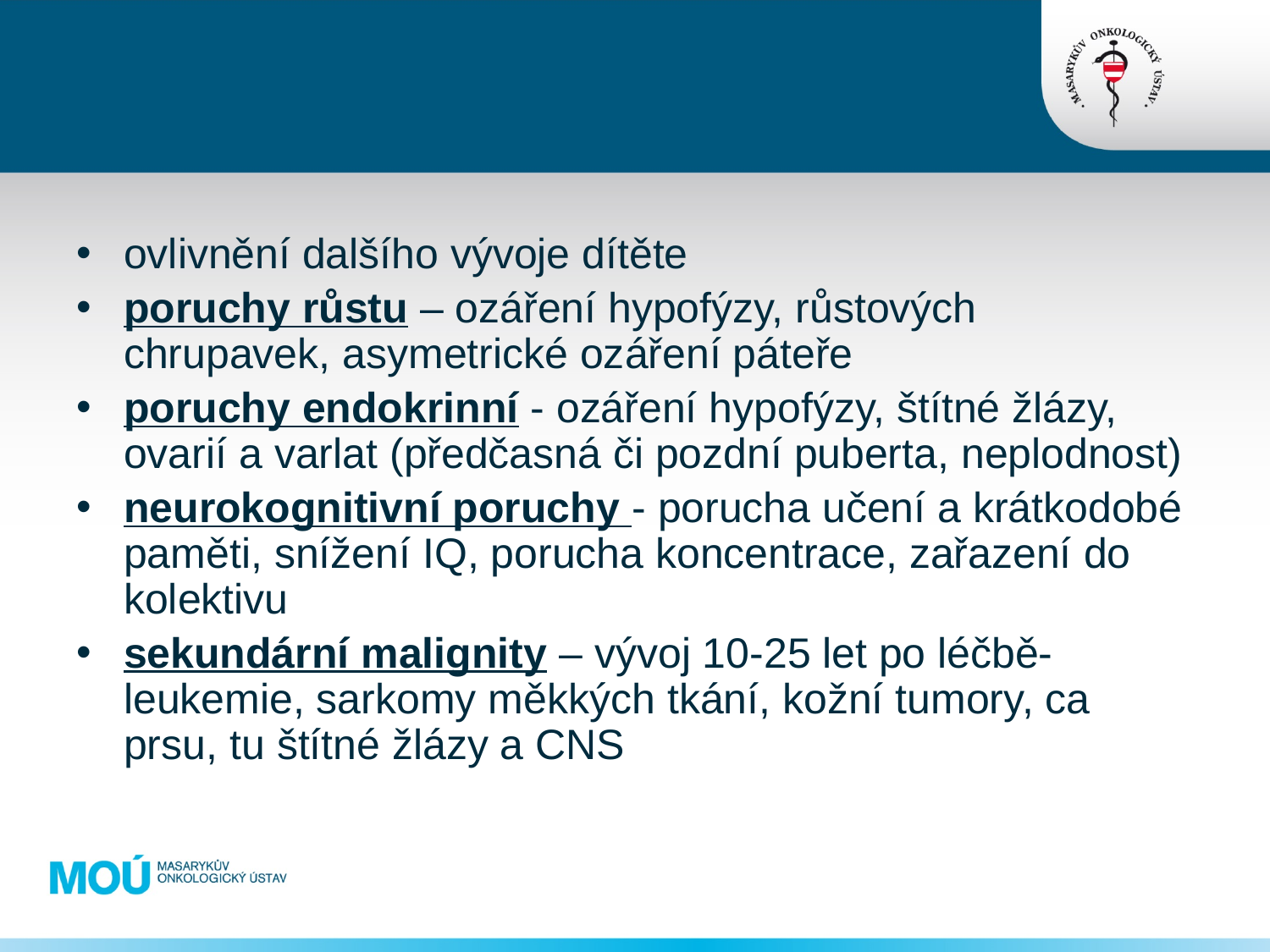

ovlivnění dalšího vývoje dítěte
poruchy růstu – ozáření hypofýzy, růstových chrupavek, asymetrické ozáření páteře
poruchy endokrinní - ozáření hypofýzy, štítné žlázy, ovarií a varlat (předčasná či pozdní puberta, neplodnost)
neurokognitivní poruchy - porucha učení a krátkodobé paměti, snížení IQ, porucha koncentrace, zařazení do kolektivu
sekundární malignity – vývoj 10-25 let po léčbě- leukemie, sarkomy měkkých tkání, kožní tumory, ca prsu, tu štítné žlázy a CNS